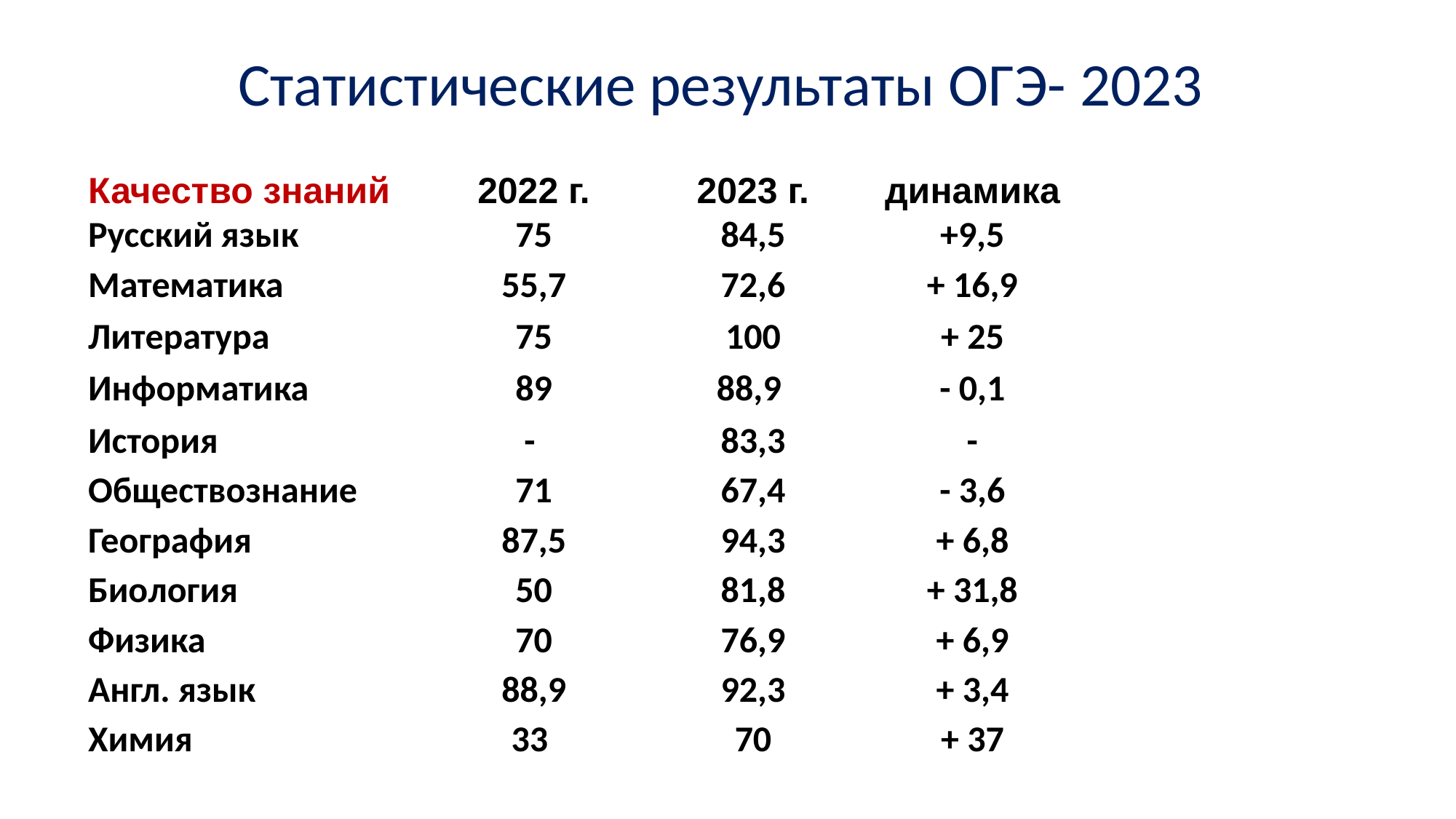

Статистические результаты ОГЭ- 2023
| Качество знаний | 2022 г. | 2023 г. | динамика |  |
| --- | --- | --- | --- | --- |
| Русский язык | 75 | 84,5 | +9,5 |  |
| Математика | 55,7 | 72,6 | + 16,9 |  |
| Литература | 75 | 100 | + 25 |  |
| Информатика | 89 | 88,9 | - 0,1 |  |
| История | - | 83,3 | - |  |
| Обществознание | 71 | 67,4 | - 3,6 |  |
| География | 87,5 | 94,3 | + 6,8 |  |
| Биология | 50 | 81,8 | + 31,8 |  |
| Физика | 70 | 76,9 | + 6,9 |  |
| Англ. язык | 88,9 | 92,3 | + 3,4 |  |
| Химия | 33 | 70 | + 37 |  |